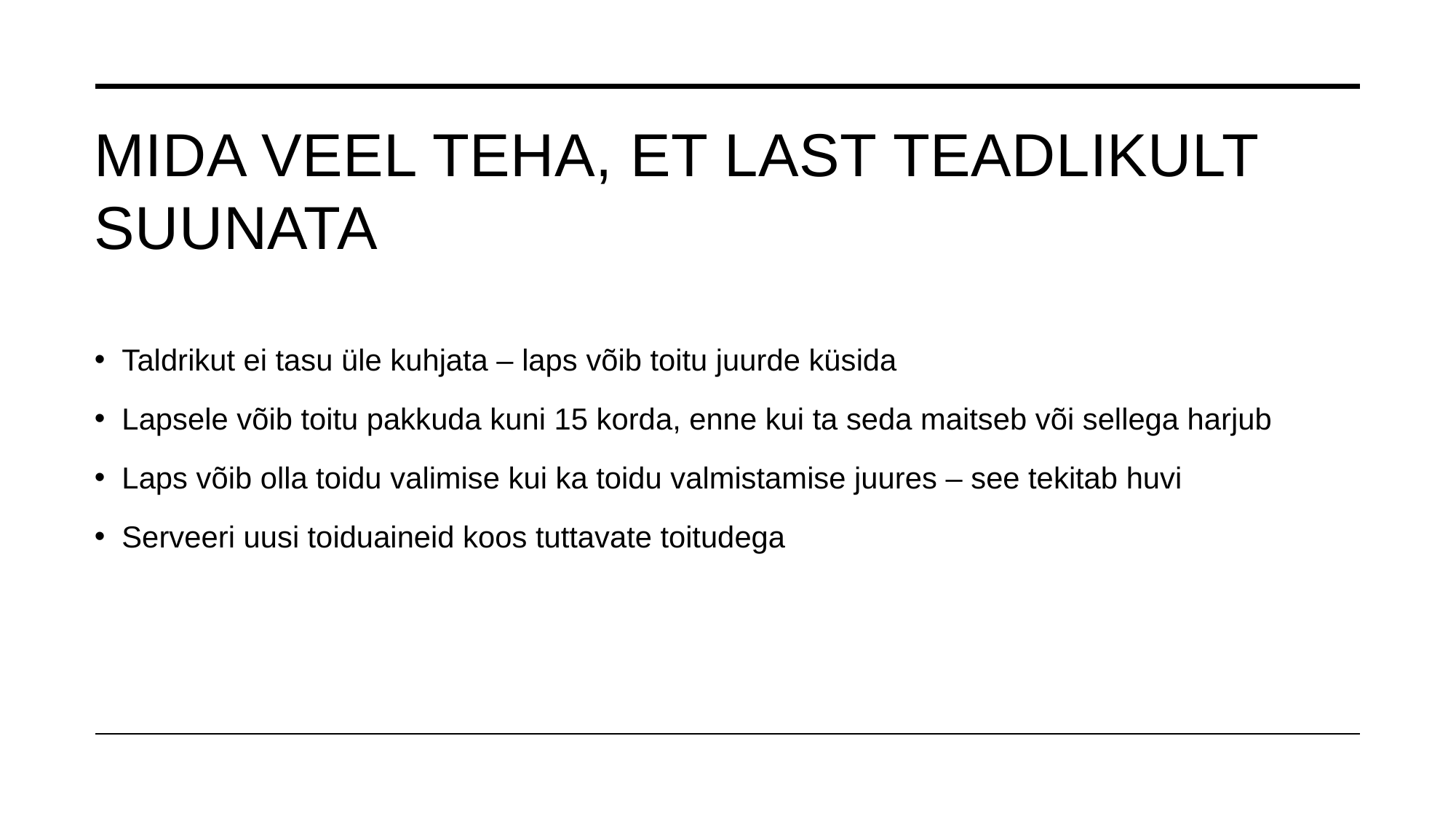

# Mida VEEL TEHA, et last teadlikult suunata
Taldrikut ei tasu üle kuhjata – laps võib toitu juurde küsida
Lapsele võib toitu pakkuda kuni 15 korda, enne kui ta seda maitseb või sellega harjub
Laps võib olla toidu valimise kui ka toidu valmistamise juures – see tekitab huvi
Serveeri uusi toiduaineid koos tuttavate toitudega